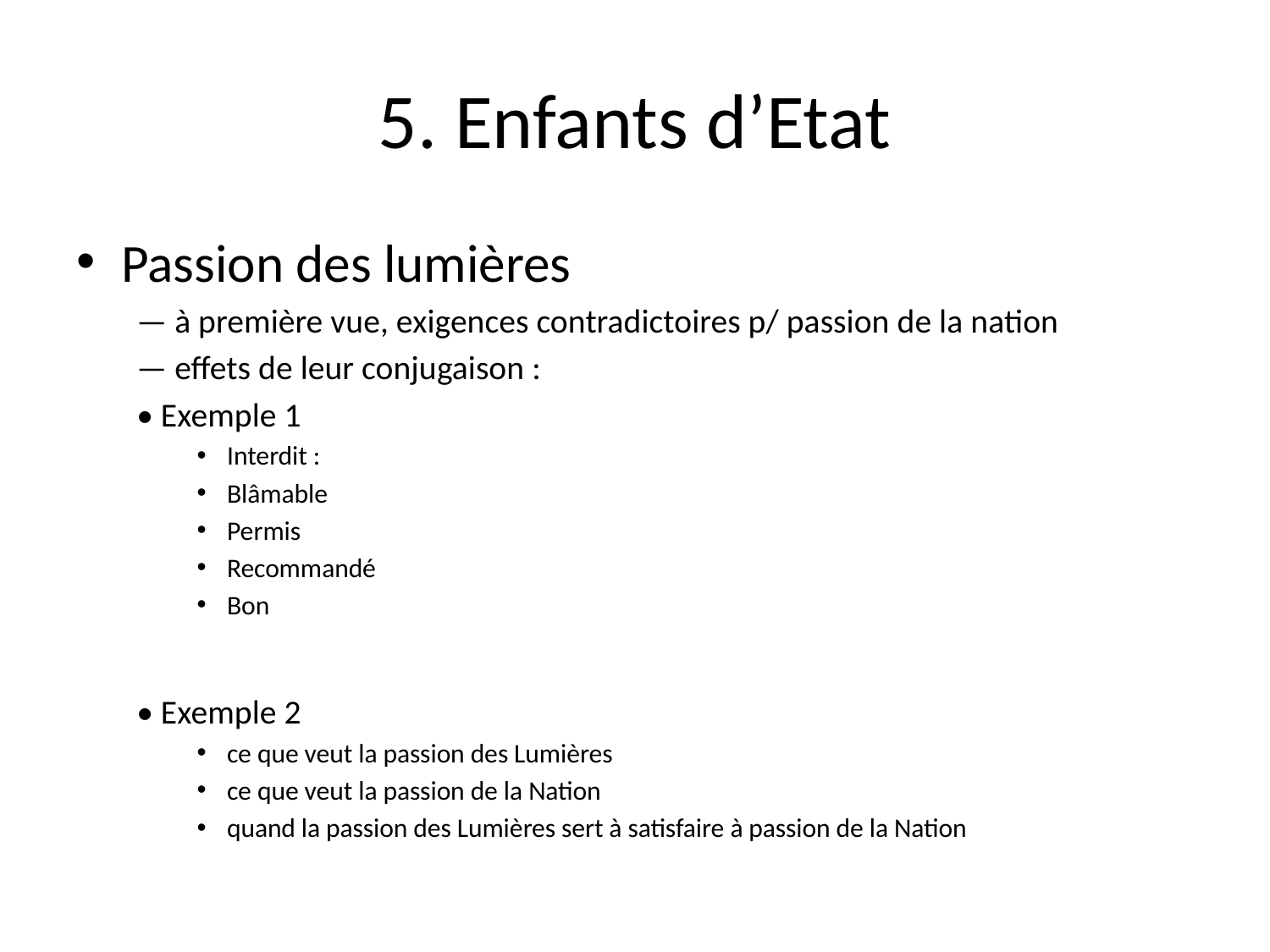

# 5. Enfants d’Etat
Passion des lumières
— à première vue, exigences contradictoires p/ passion de la nation
— effets de leur conjugaison :
• Exemple 1
Interdit :
Blâmable
Permis
Recommandé
Bon

• Exemple 2
	ce que veut la passion des Lumières
	ce que veut la passion de la Nation
	quand la passion des Lumières sert à satisfaire à passion de la Nation